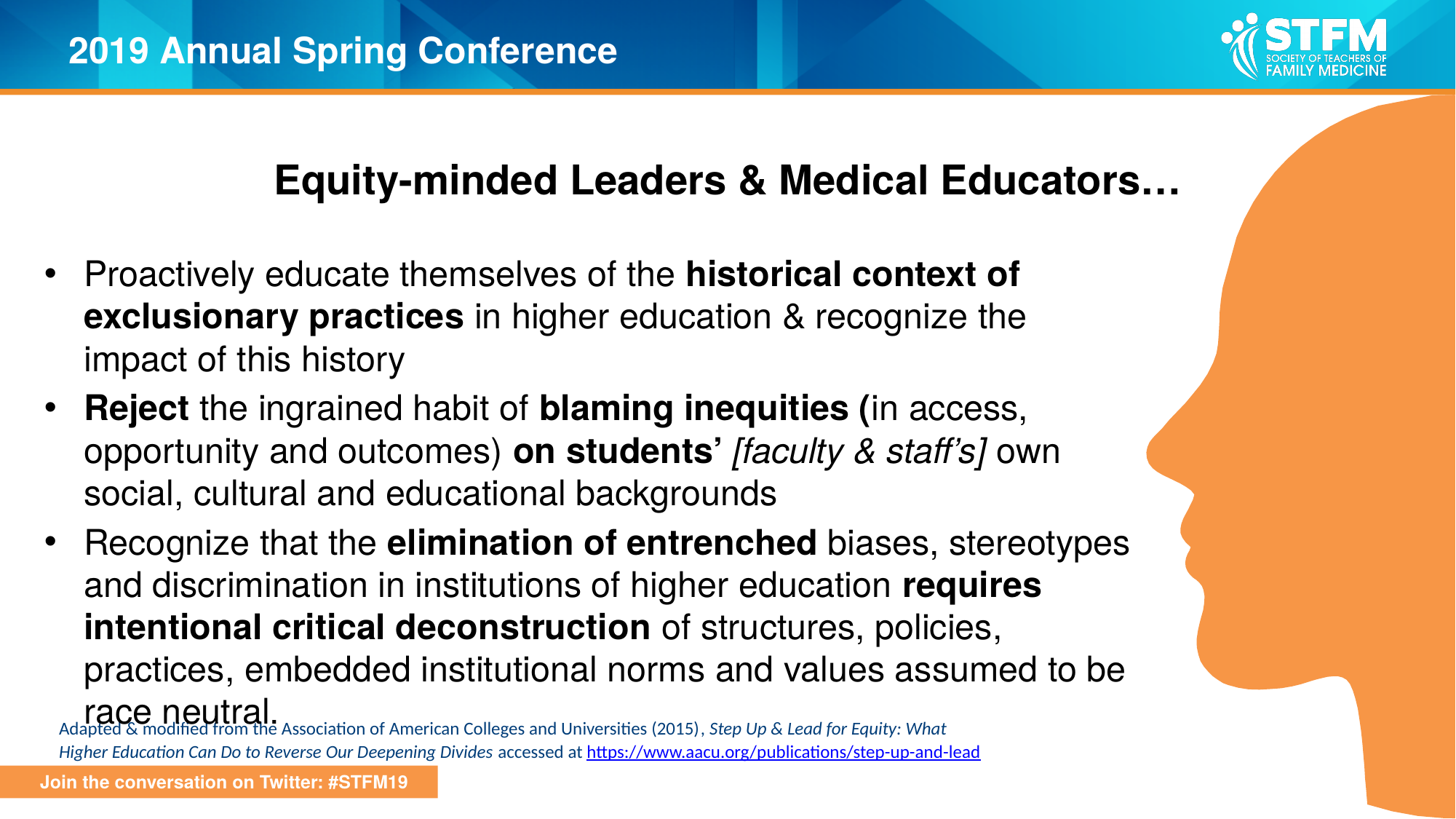

# Equity-minded Leaders & Medical Educators…
Proactively educate themselves of the historical context of exclusionary practices in higher education & recognize the impact of this history
Reject the ingrained habit of blaming inequities (in access, opportunity and outcomes) on students’ [faculty & staff’s] own social, cultural and educational backgrounds
Recognize that the elimination of entrenched biases, stereotypes and discrimination in institutions of higher education requires intentional critical deconstruction of structures, policies, practices, embedded institutional norms and values assumed to be race neutral.

Adapted & modified from the Association of American Colleges and Universities (2015), Step Up & Lead for Equity: What Higher Education Can Do to Reverse Our Deepening Divides accessed at https://www.aacu.org/publications/step-up-and-lead
16